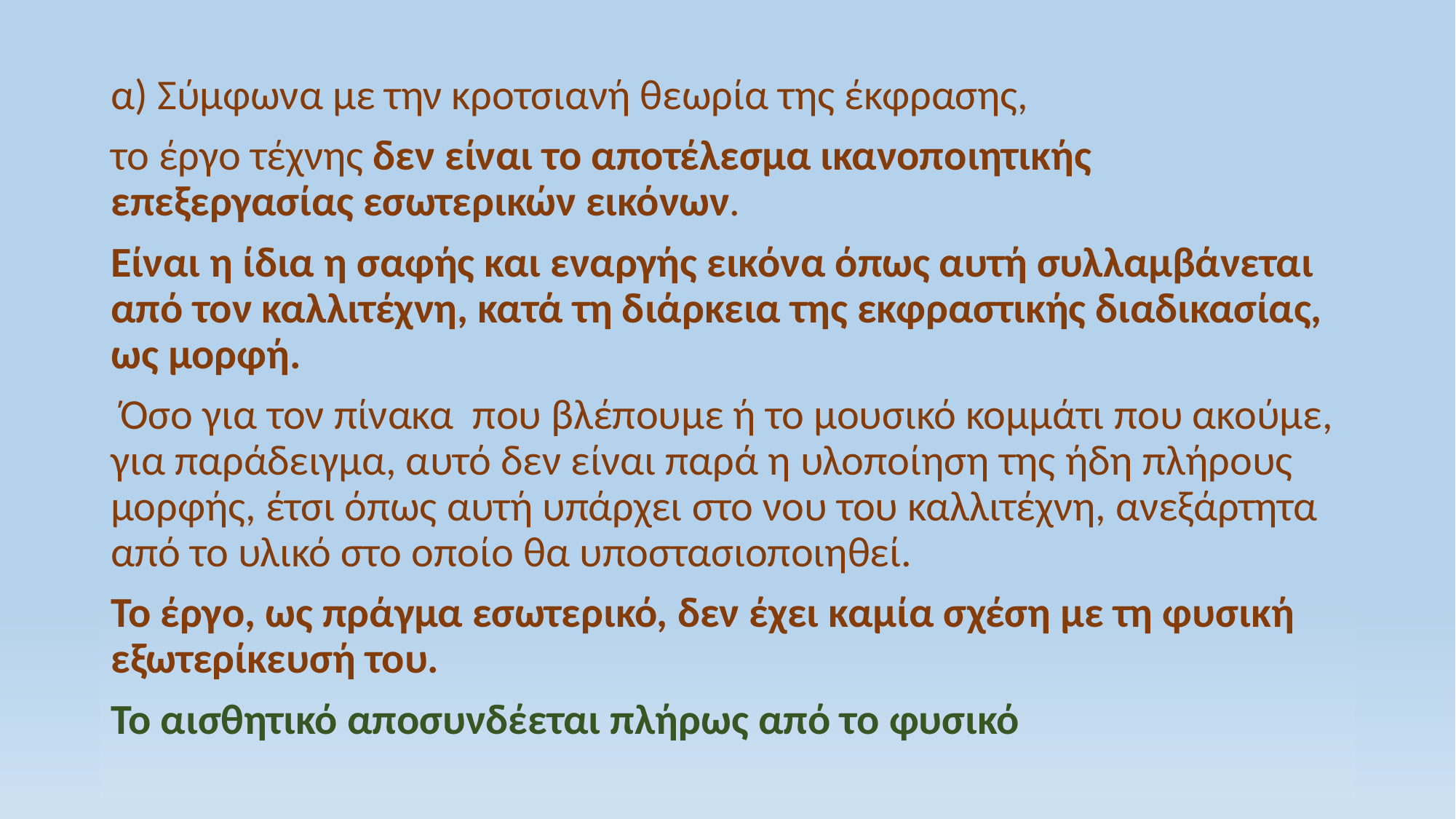

α) Σύμφωνα με την κροτσιανή θεωρία της έκφρασης,
το έργο τέχνης δεν είναι το αποτέλεσμα ικανοποιητικής επεξεργασίας εσωτερικών εικόνων.
Είναι η ίδια η σαφής και εναργής εικόνα όπως αυτή συλλαμβάνεται από τον καλλιτέχνη, κατά τη διάρκεια της εκφραστικής διαδικασίας, ως μορφή.
 Όσο για τον πίνακα  που βλέπουμε ή το μουσικό κομμάτι που ακούμε, για παράδειγμα, αυτό δεν είναι παρά η υλοποίηση της ήδη πλήρους μορφής, έτσι όπως αυτή υπάρχει στο νου του καλλιτέχνη, ανεξάρτητα από το υλικό στο οποίο θα υποστασιοποιηθεί.
Το έργο, ως πράγμα εσωτερικό, δεν έχει καμία σχέση με τη φυσική εξωτερίκευσή του.
Το αισθητικό αποσυνδέεται πλήρως από το φυσικό